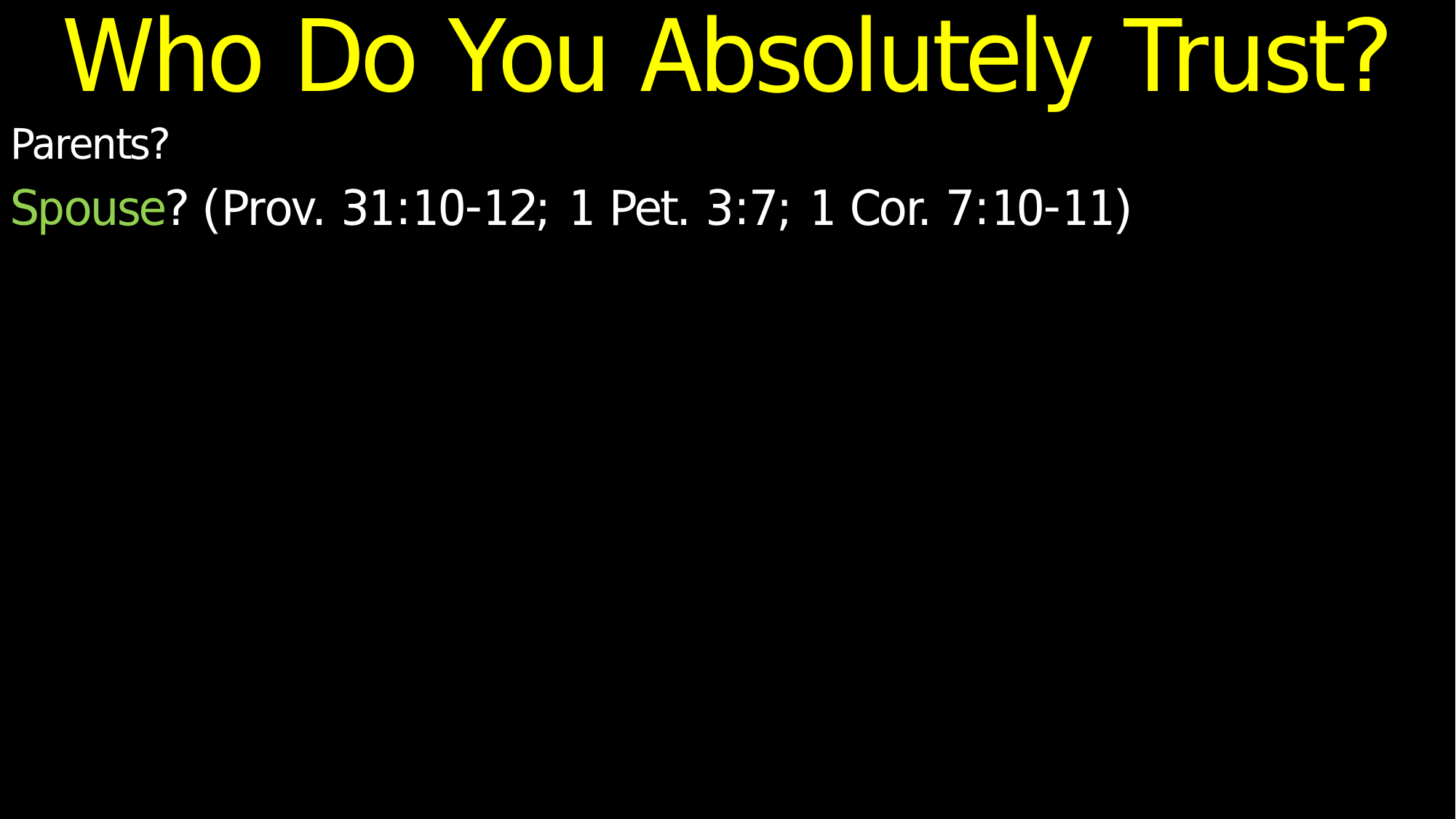

# Who Do You Absolutely Trust?
Parents?
Spouse? (Prov. 31:10-12; 1 Pet. 3:7; 1 Cor. 7:10-11)